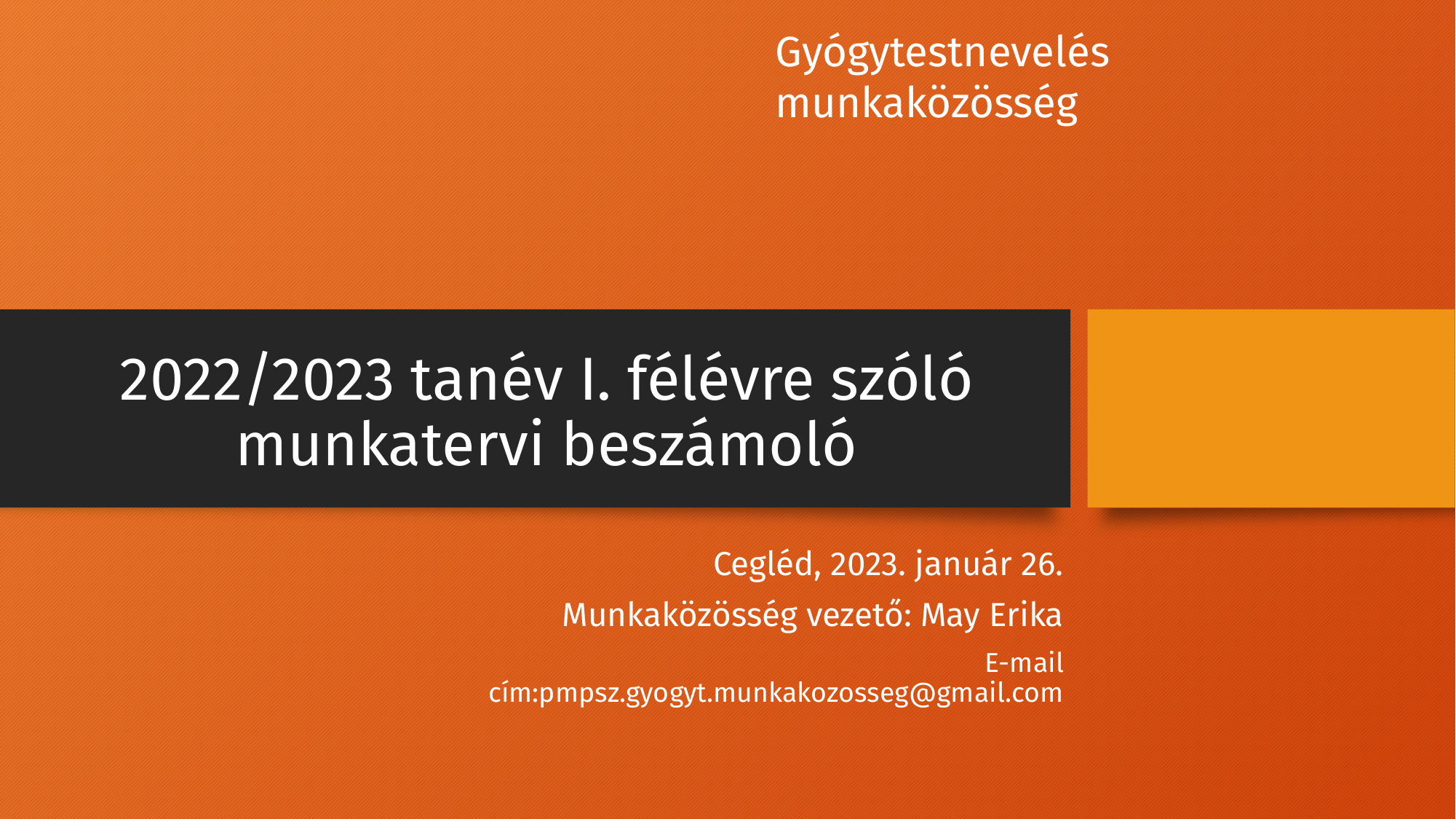

Gyógytestnevelés munkaközösség
# 2022/2023 tanév I. félévre szóló munkatervi beszámoló
Cegléd, 2023. január 26.
Munkaközösség vezető: May Erika
E-mail cím:pmpsz.gyogyt.munkakozosseg@gmail.com